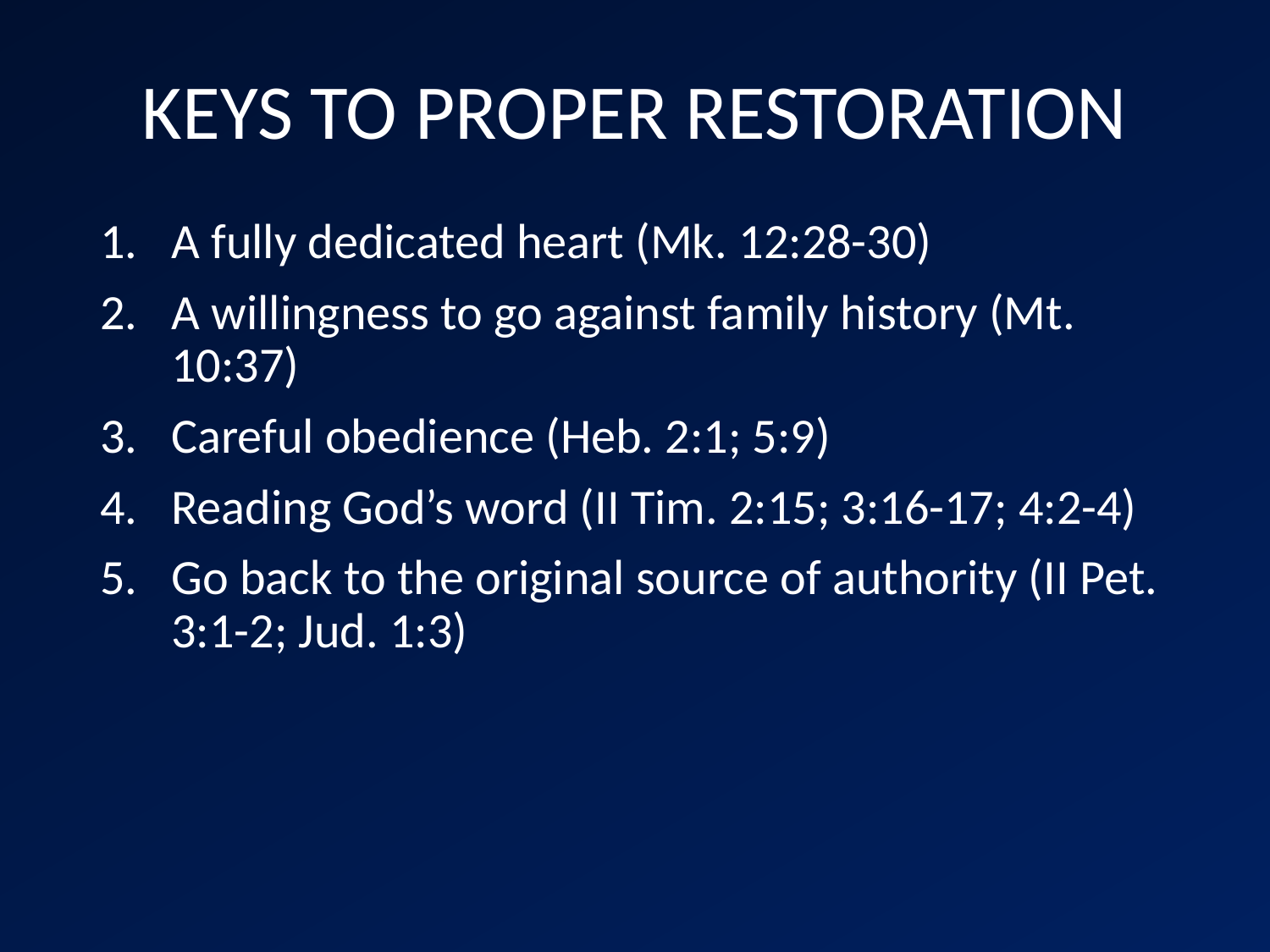

# KEYS TO PROPER RESTORATION
A fully dedicated heart (Mk. 12:28-30)
A willingness to go against family history (Mt. 10:37)
Careful obedience (Heb. 2:1; 5:9)
Reading God’s word (II Tim. 2:15; 3:16-17; 4:2-4)
Go back to the original source of authority (II Pet. 3:1-2; Jud. 1:3)